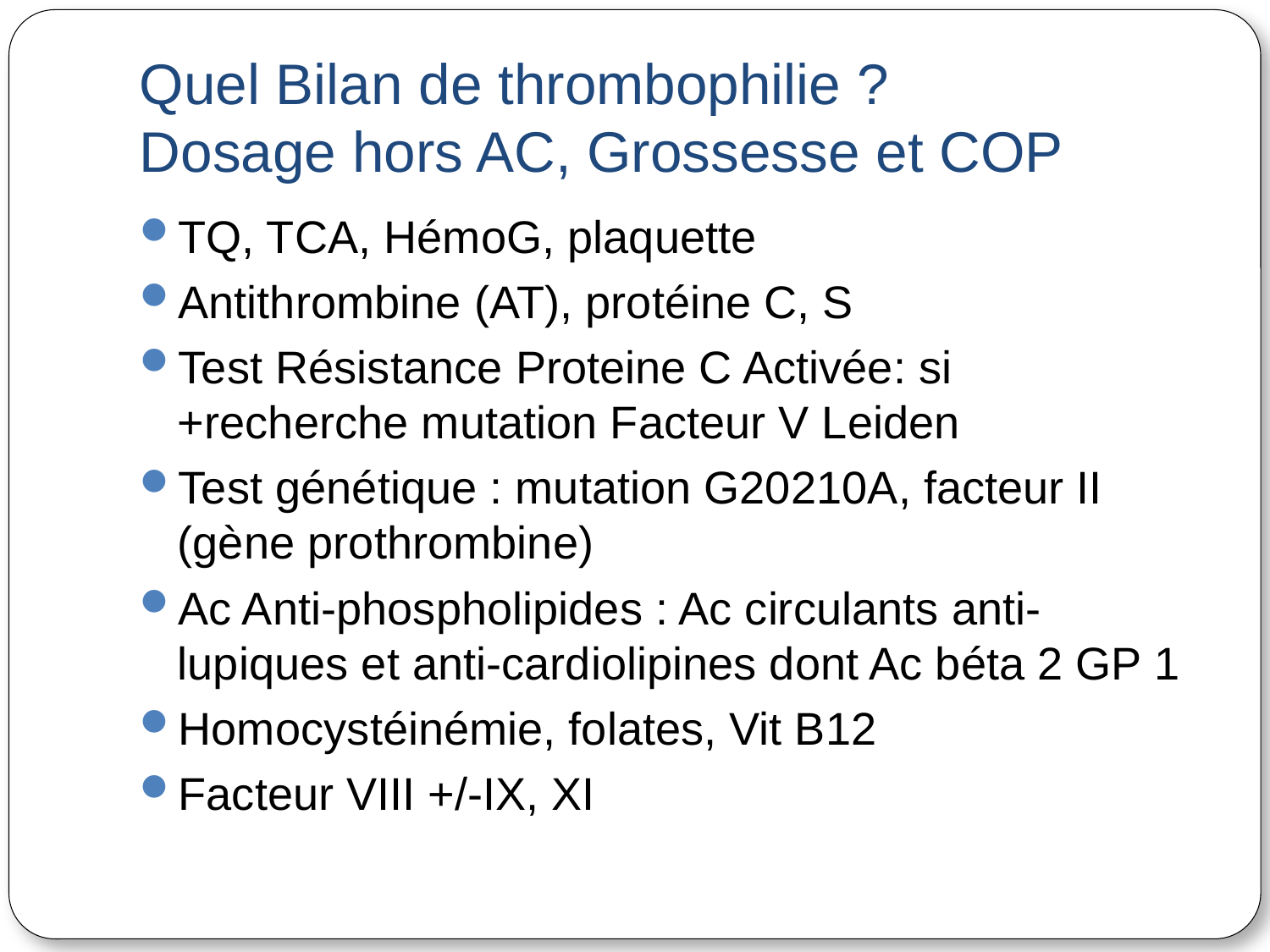

# Quel Bilan de thrombophilie ? Dosage hors AC, Grossesse et COP
TQ, TCA, HémoG, plaquette
Antithrombine (AT), protéine C, S
Test Résistance Proteine C Activée: si +recherche mutation Facteur V Leiden
Test génétique : mutation G20210A, facteur II (gène prothrombine)
Ac Anti-phospholipides : Ac circulants anti-lupiques et anti-cardiolipines dont Ac béta 2 GP 1
Homocystéinémie, folates, Vit B12
Facteur VIII +/-IX, XI